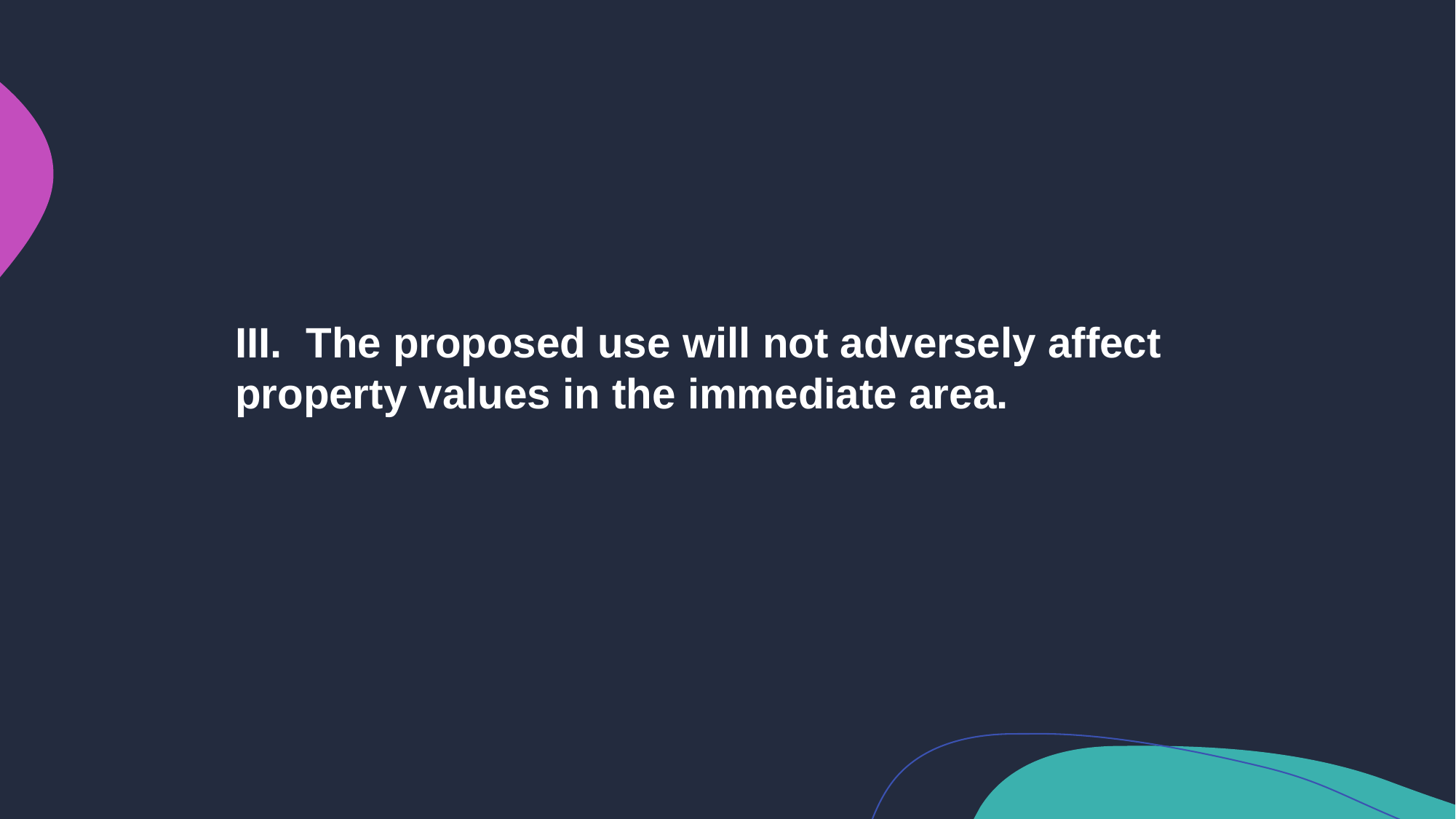

III.  The proposed use will not adversely affect property values in the immediate area.